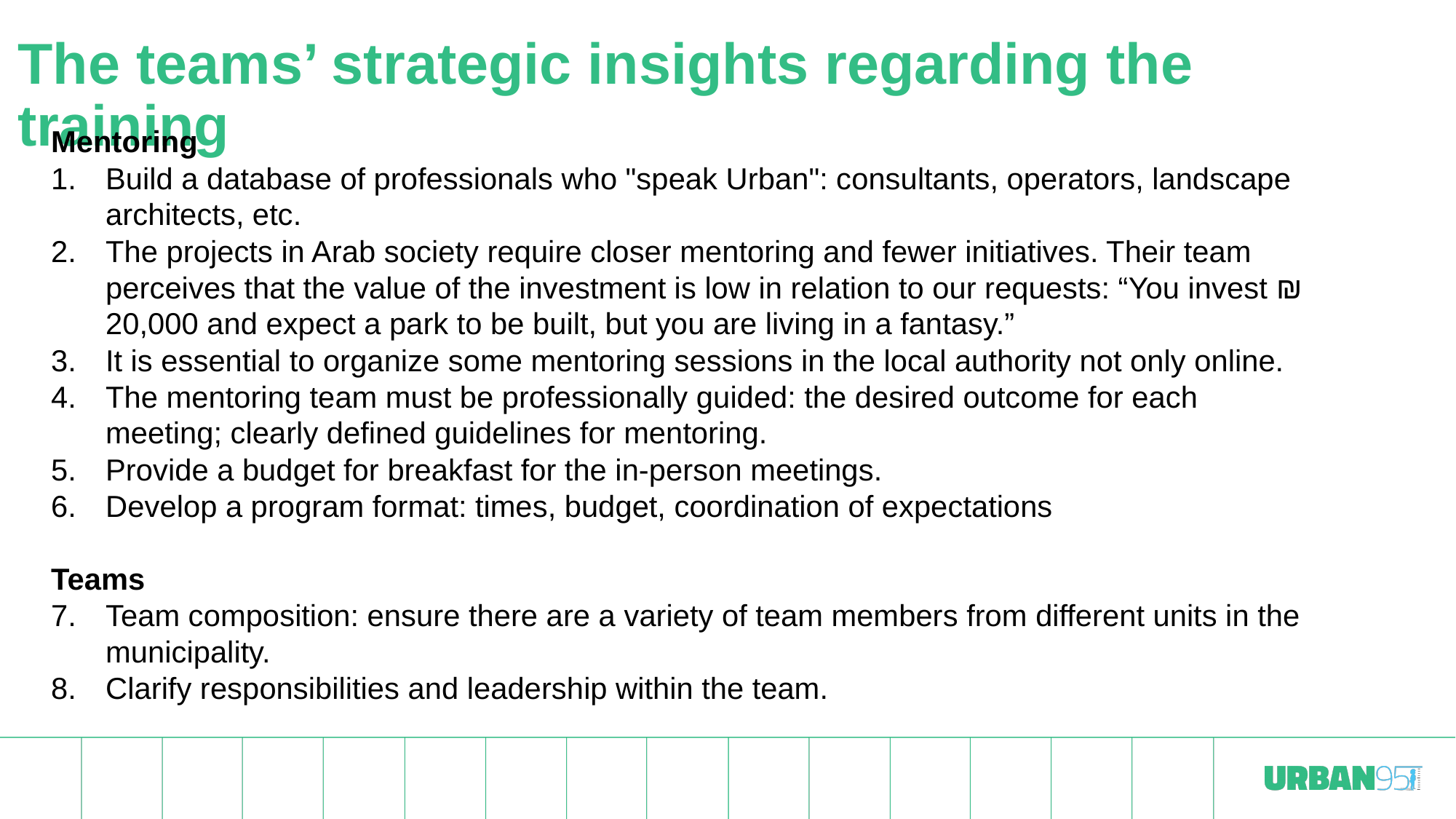

# The teams’ strategic insights regarding the training
Mentoring
Build a database of professionals who "speak Urban": consultants, operators, landscape architects, etc.
The projects in Arab society require closer mentoring and fewer initiatives. Their team perceives that the value of the investment is low in relation to our requests: “You invest ₪ 20,000 and expect a park to be built, but you are living in a fantasy.”
It is essential to organize some mentoring sessions in the local authority not only online.
The mentoring team must be professionally guided: the desired outcome for each meeting; clearly defined guidelines for mentoring.
Provide a budget for breakfast for the in-person meetings.
Develop a program format: times, budget, coordination of expectations

Teams
Team composition: ensure there are a variety of team members from different units in the municipality.
Clarify responsibilities and leadership within the team.